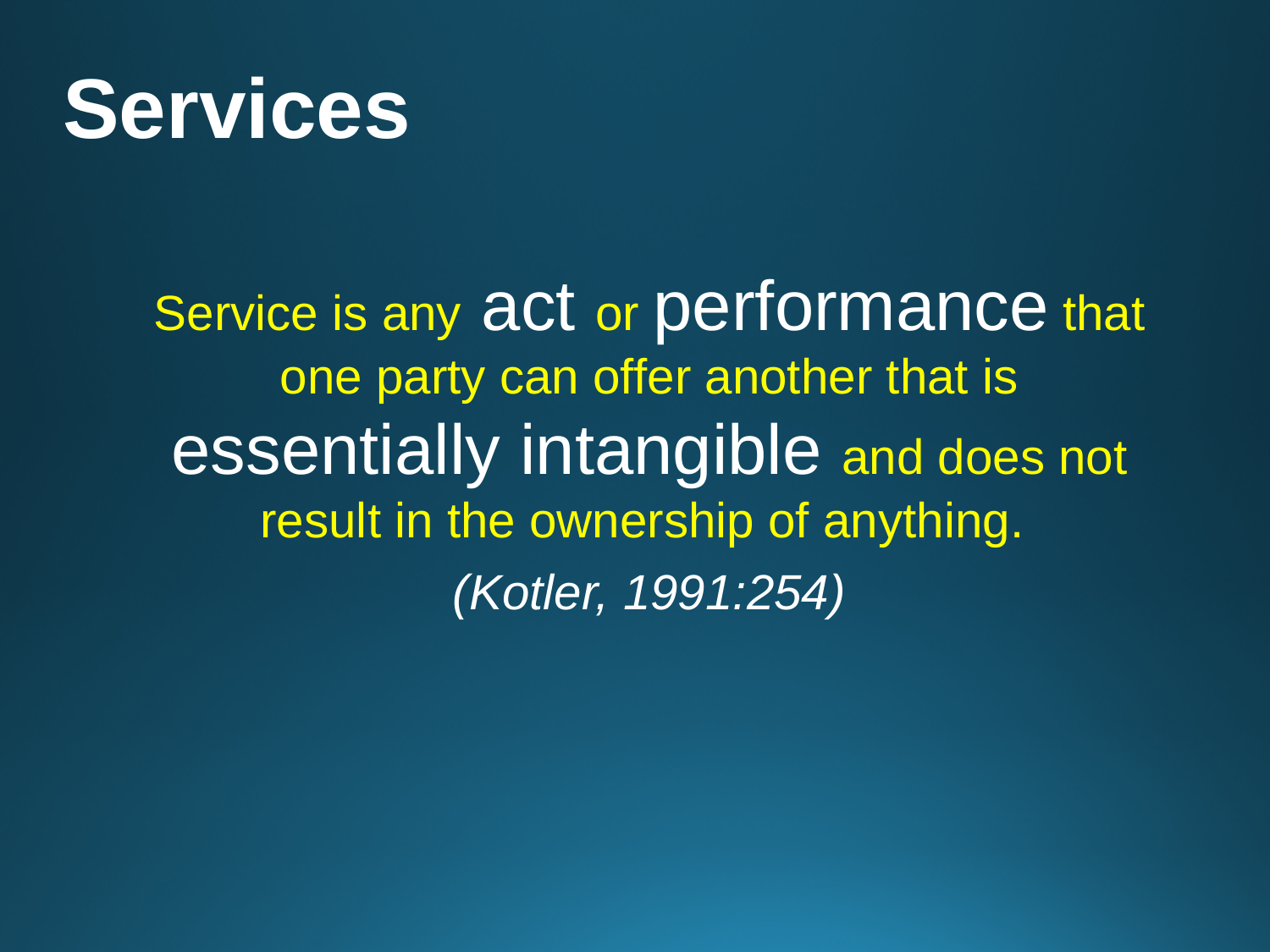

# Services
Service is any act or performance that one party can offer another that is essentially intangible and does not result in the ownership of anything.
(Kotler, 1991:254)